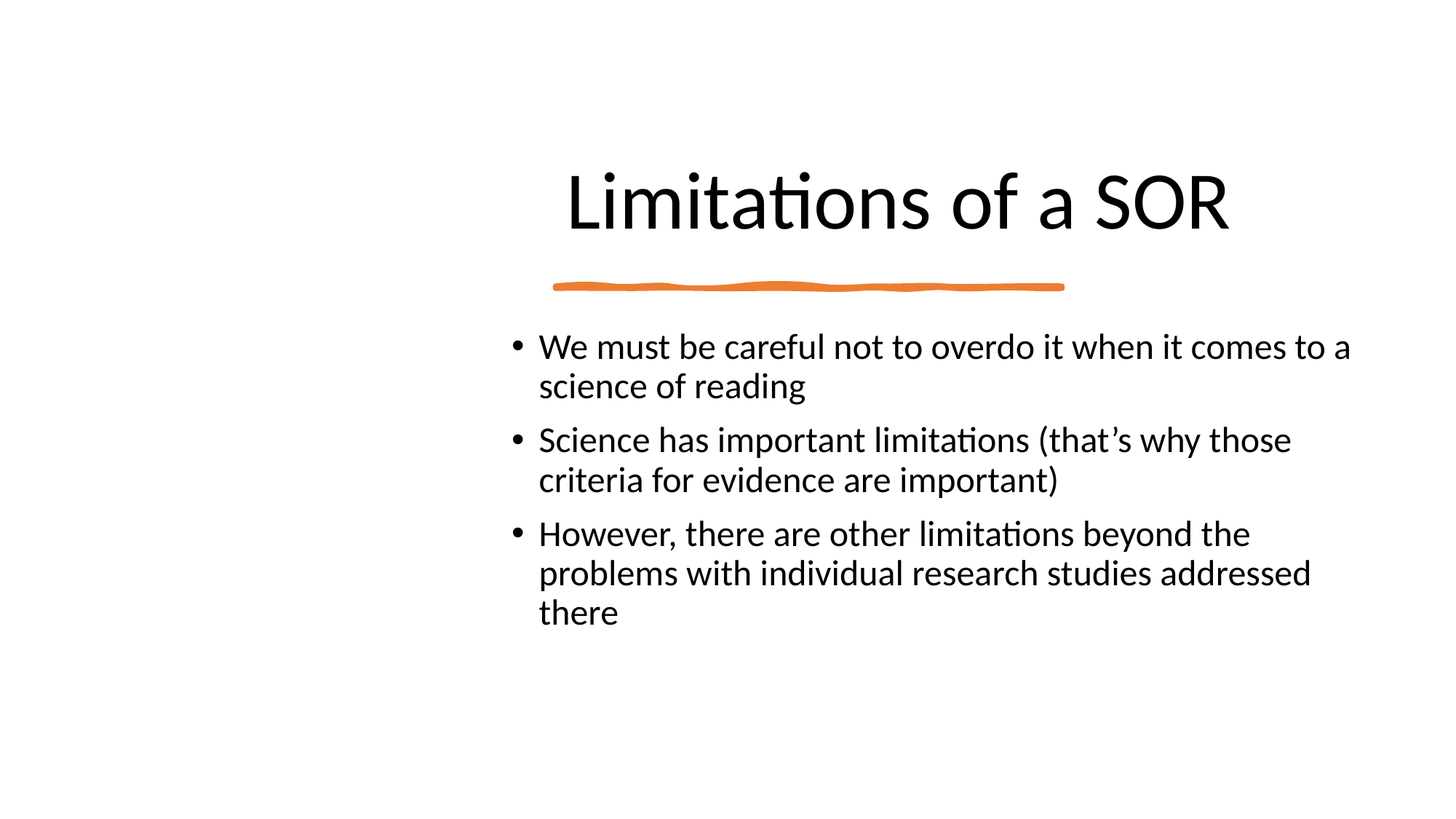

# Limitations of a SOR

We must be careful not to overdo it when it comes to a science of reading
Science has important limitations (that’s why those criteria for evidence are important)
However, there are other limitations beyond the problems with individual research studies addressed there